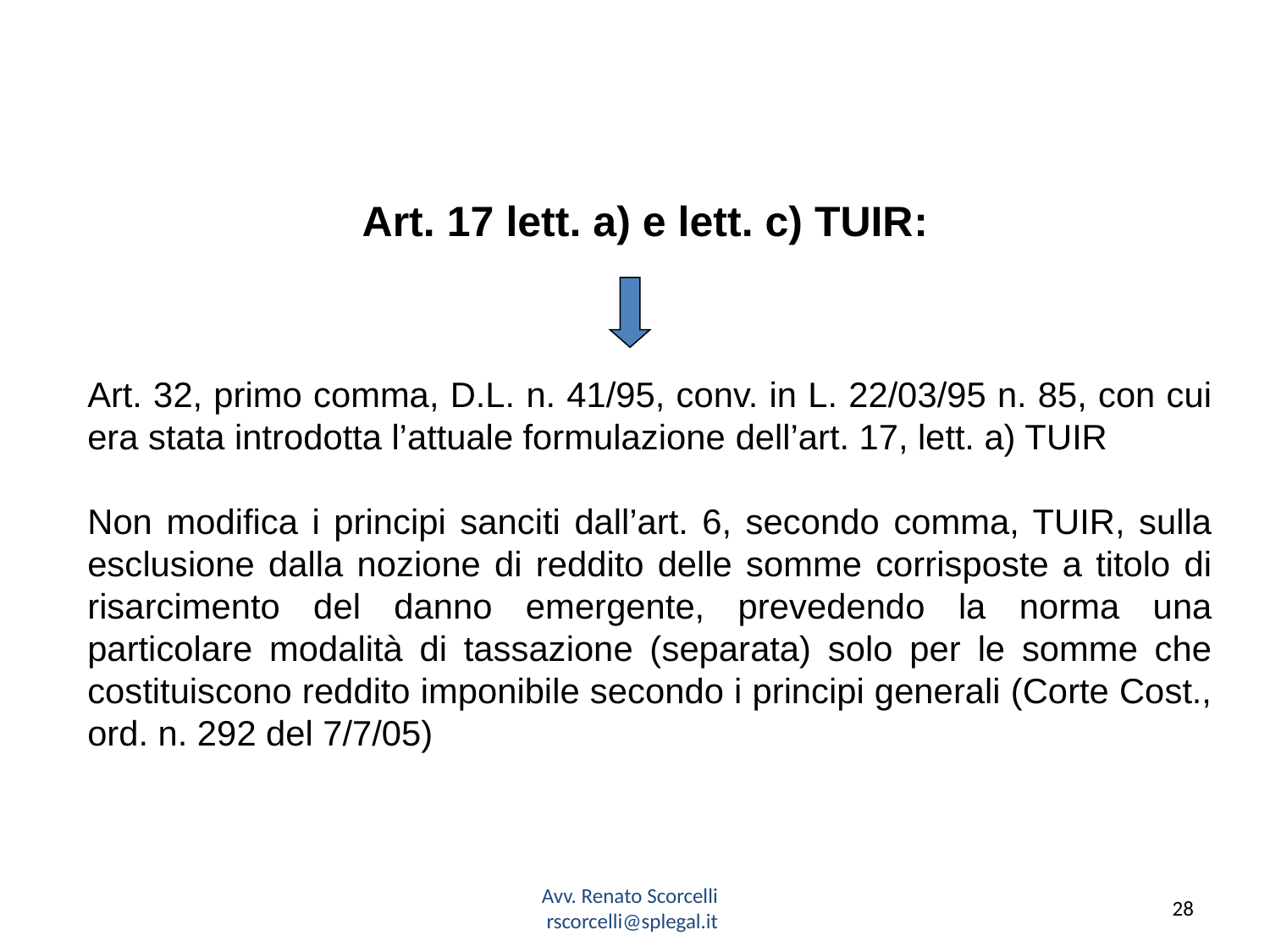

Art. 17 lett. a) e lett. c) TUIR:

Art. 32, primo comma, D.L. n. 41/95, conv. in L. 22/03/95 n. 85, con cui era stata introdotta l’attuale formulazione dell’art. 17, lett. a) TUIR

Non modifica i principi sanciti dall’art. 6, secondo comma, TUIR, sulla esclusione dalla nozione di reddito delle somme corrisposte a titolo di risarcimento del danno emergente, prevedendo la norma una particolare modalità di tassazione (separata) solo per le somme che costituiscono reddito imponibile secondo i principi generali (Corte Cost., ord. n. 292 del 7/7/05)

Avv. Renato Scorcelli
rscorcelli@splegal.it
28